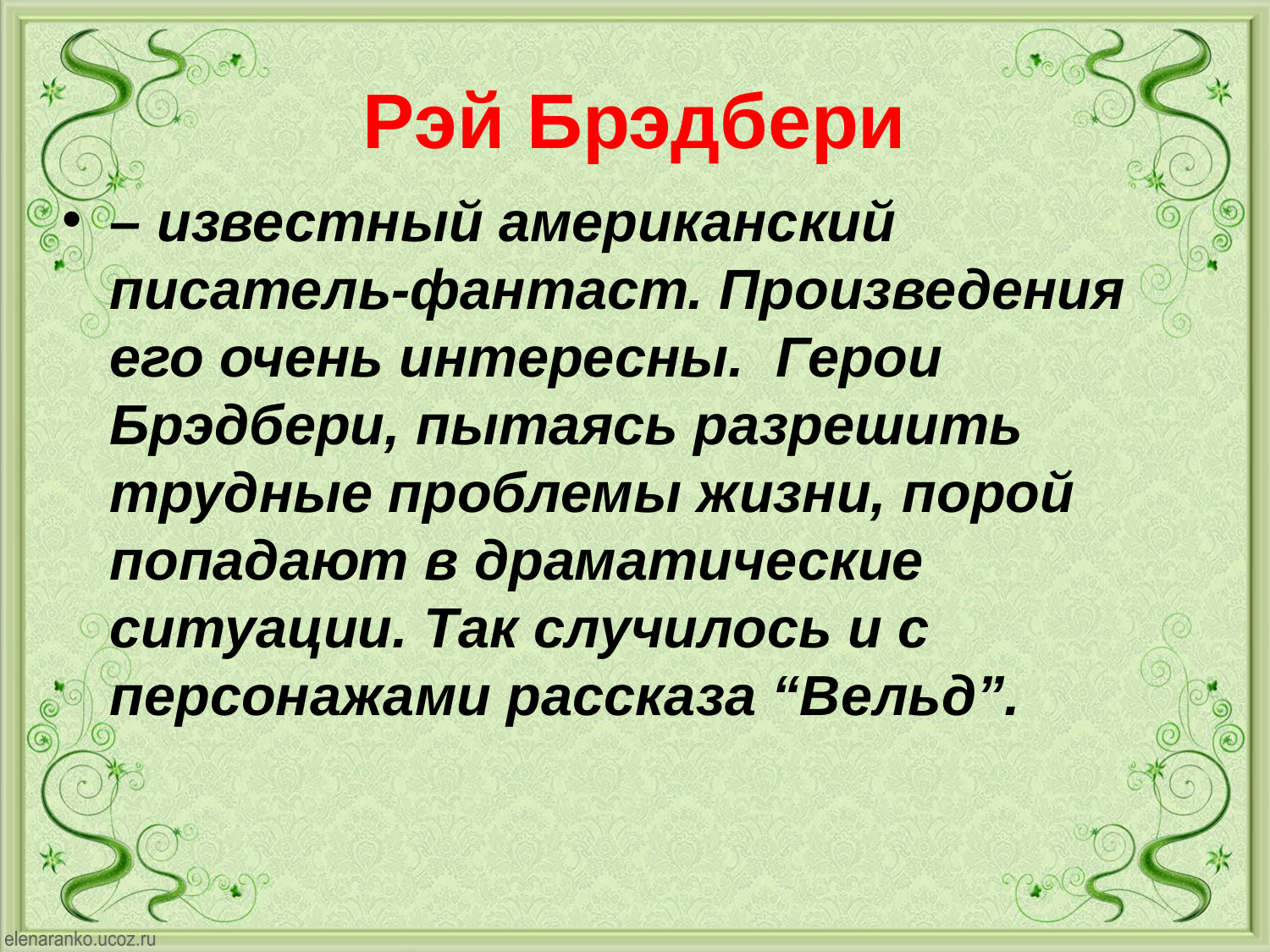

# Рэй Брэдбери
– известный американский писатель-фантаст. Произведения его очень интересны.  Герои Брэдбери, пытаясь разрешить трудные проблемы жизни, порой попадают в драматические ситуации. Так случилось и с персонажами рассказа “Вельд”.